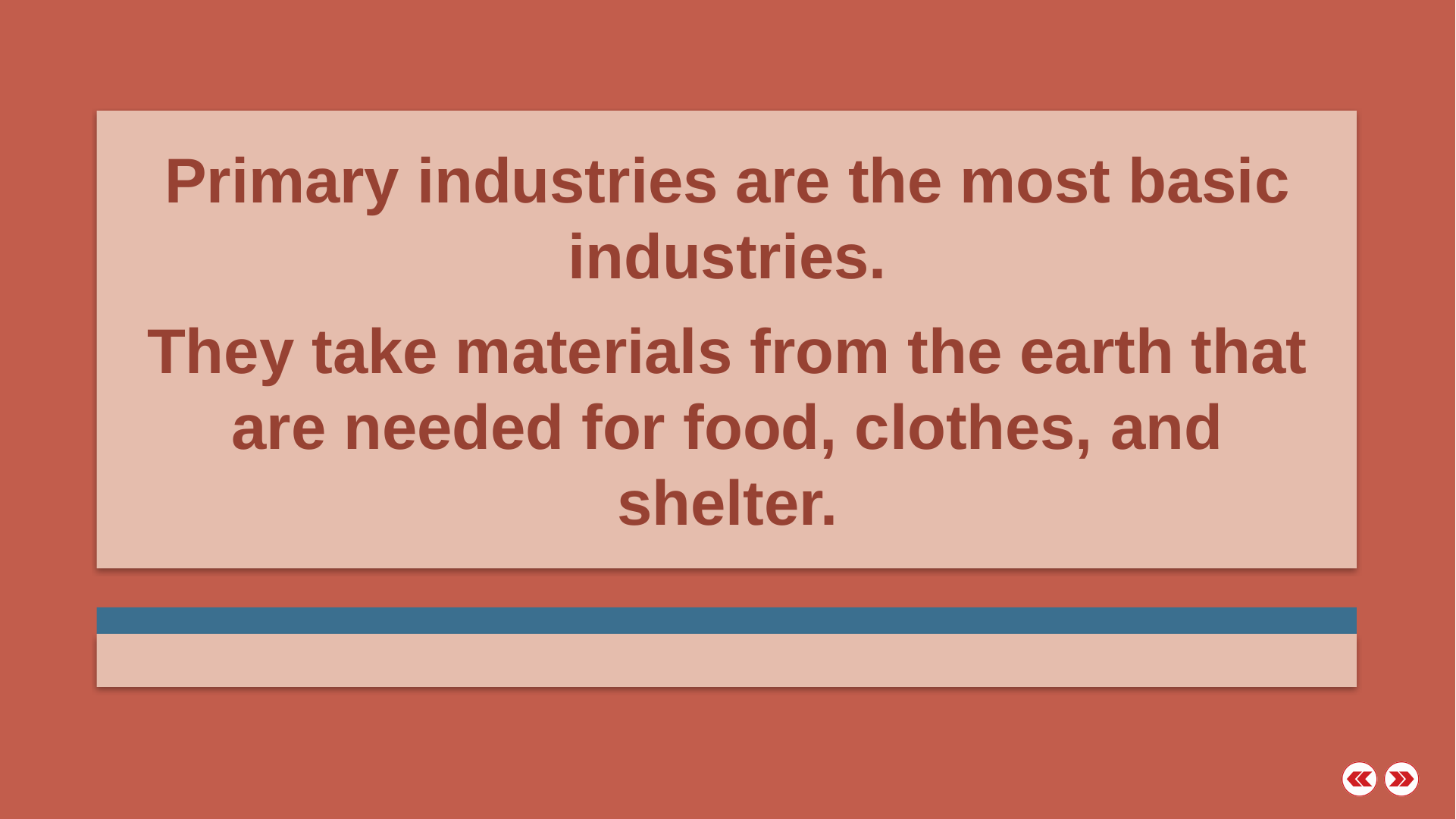

Primary industries are the most basic industries.
They take materials from the earth that are needed for food, clothes, and shelter.